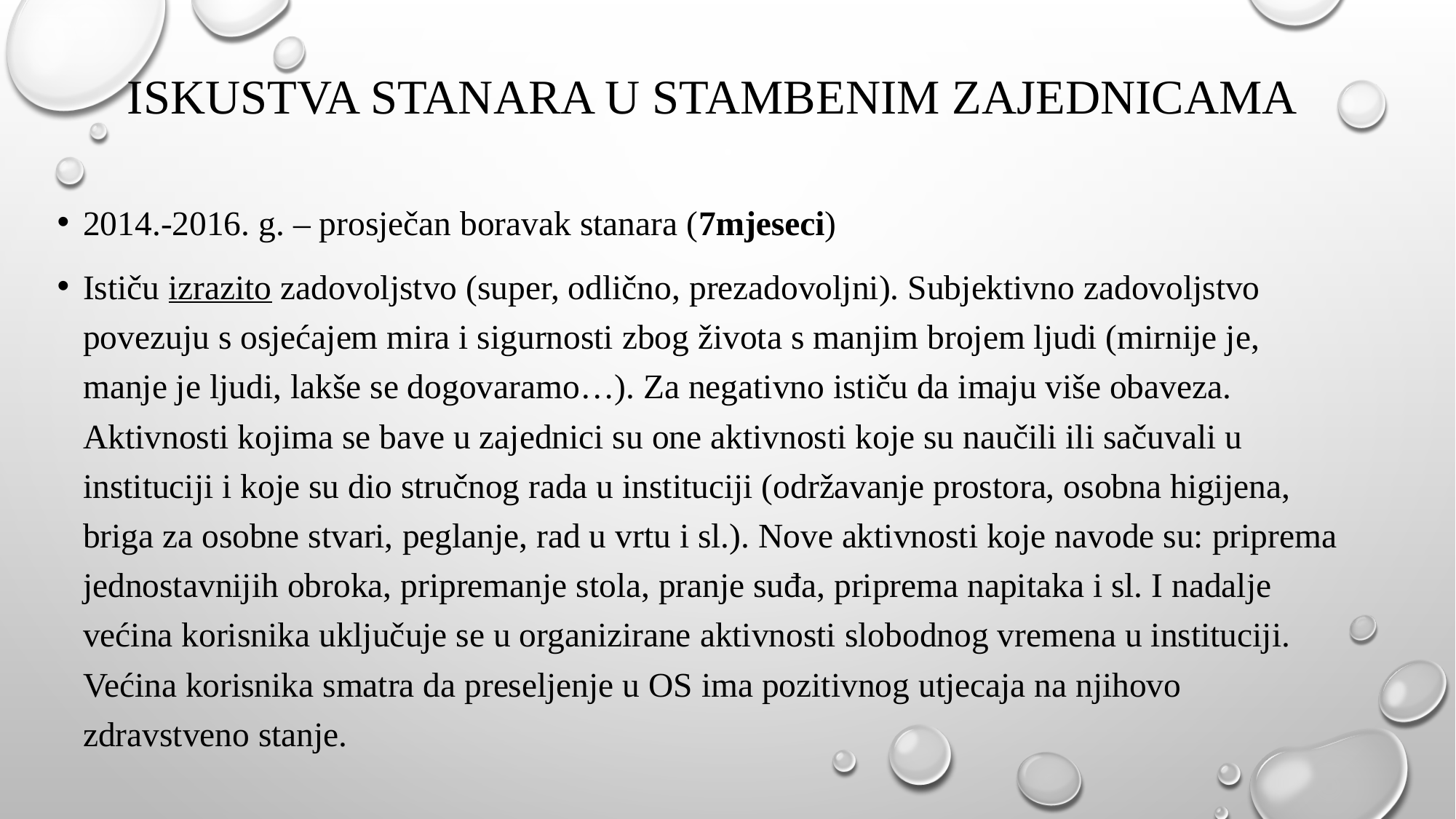

# Iskustva stanara u stambenim zajednicama
2014.-2016. g. – prosječan boravak stanara (7mjeseci)
Ističu izrazito zadovoljstvo (super, odlično, prezadovoljni). Subjektivno zadovoljstvo povezuju s osjećajem mira i sigurnosti zbog života s manjim brojem ljudi (mirnije je, manje je ljudi, lakše se dogovaramo…). Za negativno ističu da imaju više obaveza.  Aktivnosti kojima se bave u zajednici su one aktivnosti koje su naučili ili sačuvali u instituciji i koje su dio stručnog rada u instituciji (održavanje prostora, osobna higijena, briga za osobne stvari, peglanje, rad u vrtu i sl.). Nove aktivnosti koje navode su: priprema jednostavnijih obroka, pripremanje stola, pranje suđa, priprema napitaka i sl. I nadalje većina korisnika uključuje se u organizirane aktivnosti slobodnog vremena u instituciji. Većina korisnika smatra da preseljenje u OS ima pozitivnog utjecaja na njihovo zdravstveno stanje.